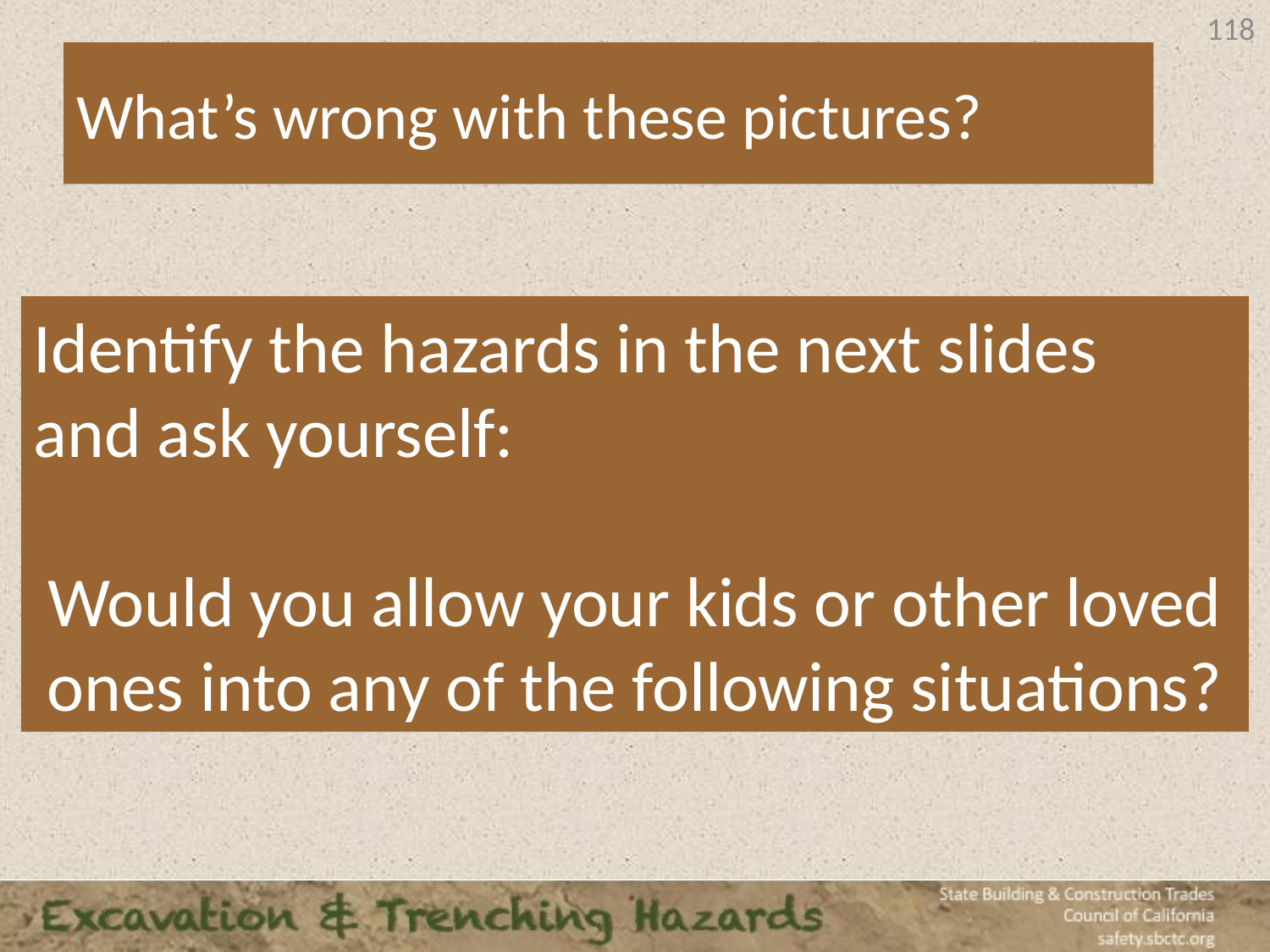

118
# What’s wrong with these pictures?
Identify the hazards in the next slides  and ask yourself:

Would you allow your kids or other loved ones into any of the following situations?